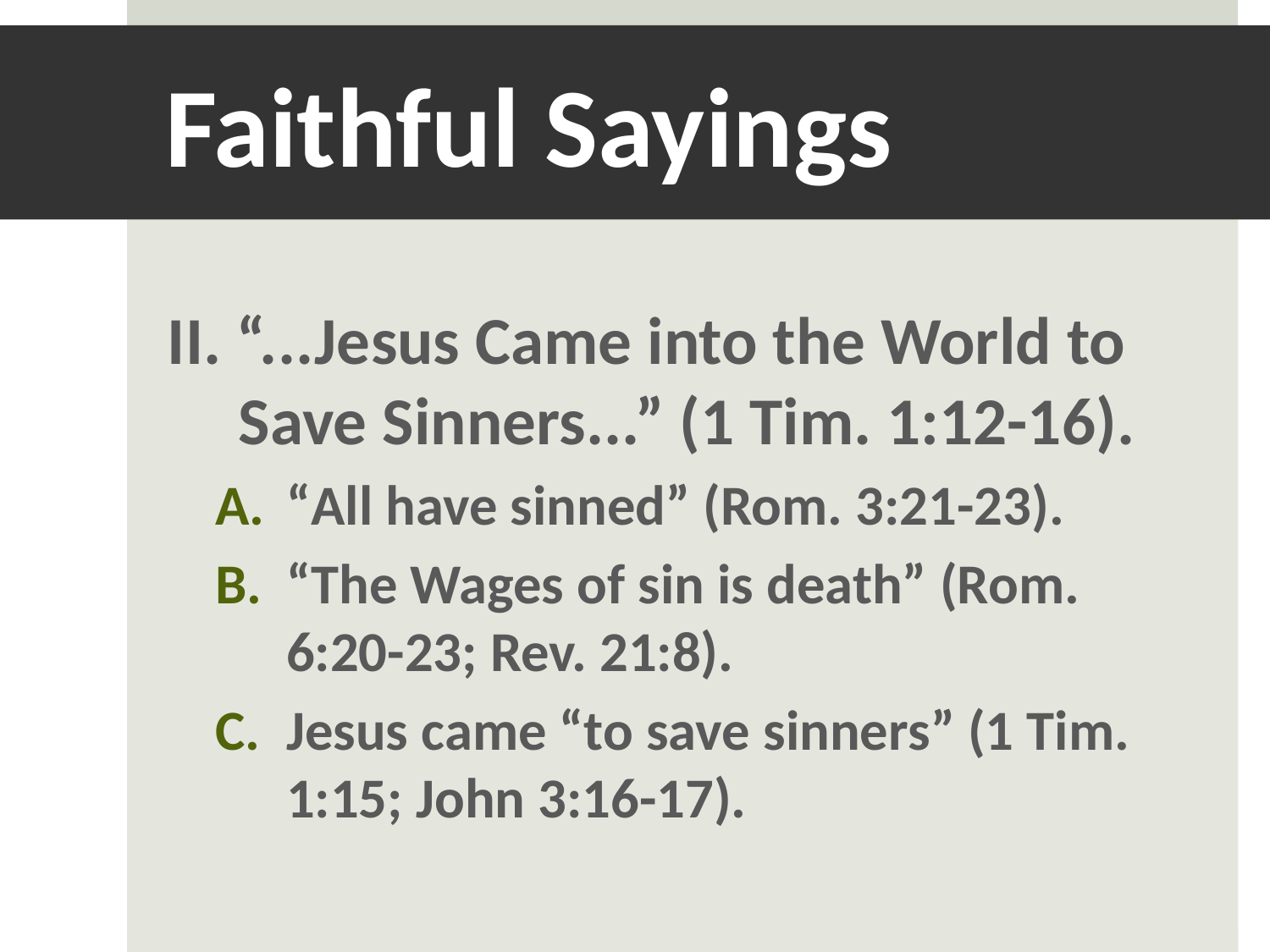

# Faithful Sayings
II. “...Jesus Came into the World to Save Sinners...” (1 Tim. 1:12-16).
“All have sinned” (Rom. 3:21-23).
“The Wages of sin is death” (Rom. 6:20-23; Rev. 21:8).
Jesus came “to save sinners” (1 Tim. 1:15; John 3:16-17).